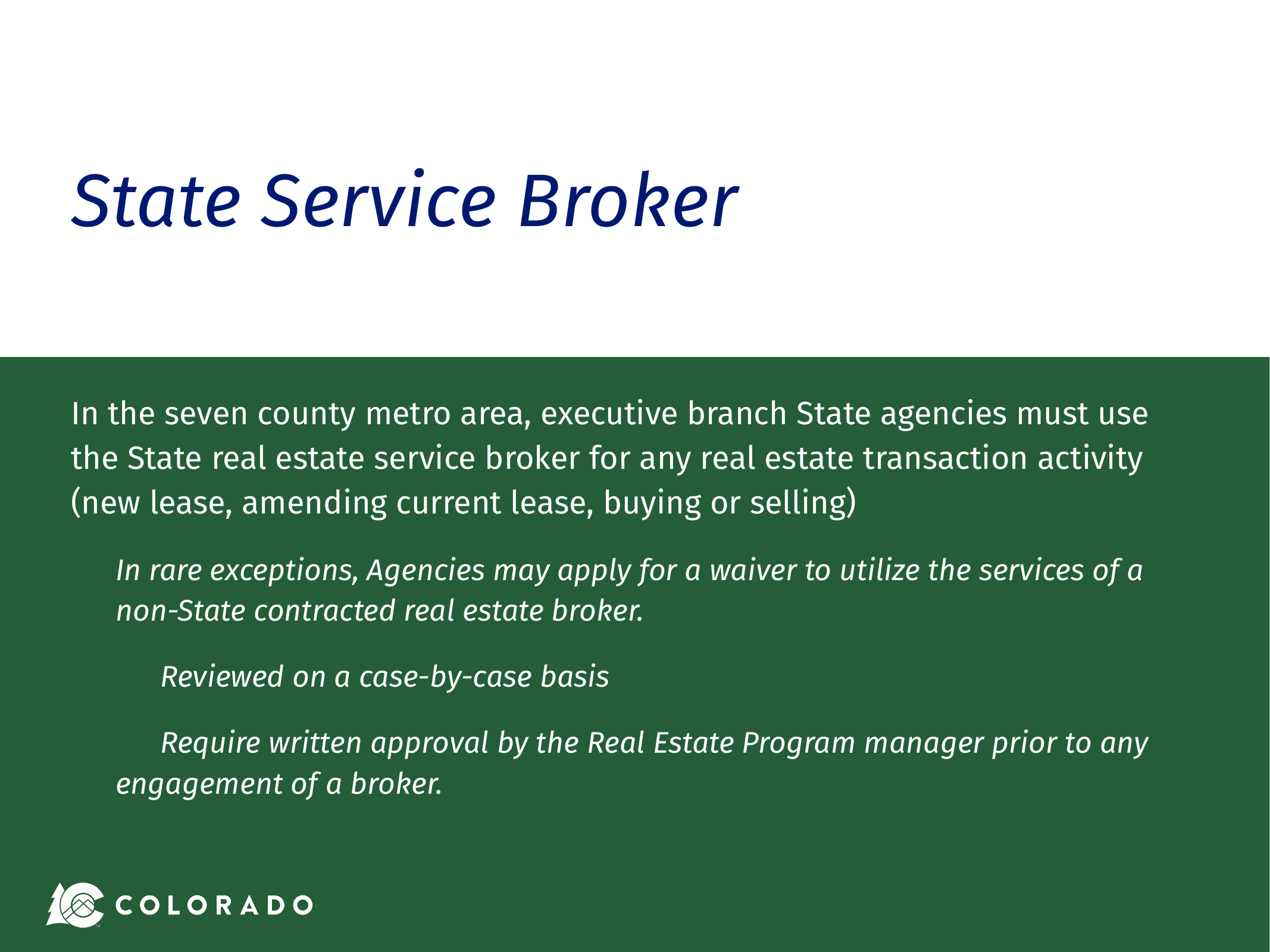

# State Service Broker
In the seven county metro area, executive branch State agencies must use the State real estate service broker for any real estate transaction activity (new lease, amending current lease, buying or selling)
In rare exceptions, Agencies may apply for a waiver to utilize the services of a non-State contracted real estate broker.
Reviewed on a case-by-case basis
Require written approval by the Real Estate Program manager prior to any engagement of a broker.